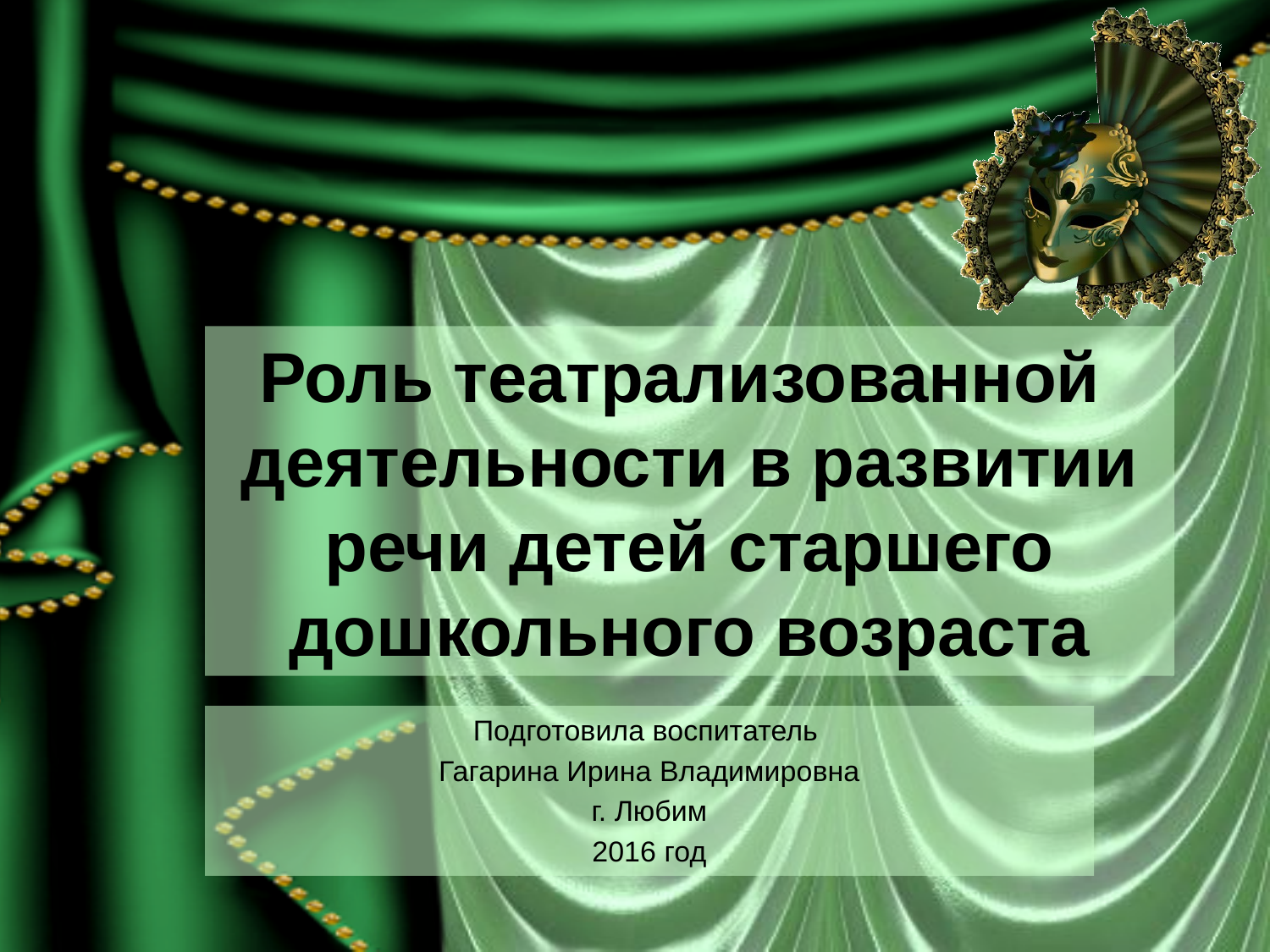

# Роль театрализованной  деятельности в развитии речи детей старшего дошкольного возраста
Подготовила воспитатель
Гагарина Ирина Владимировна
г. Любим
2016 год